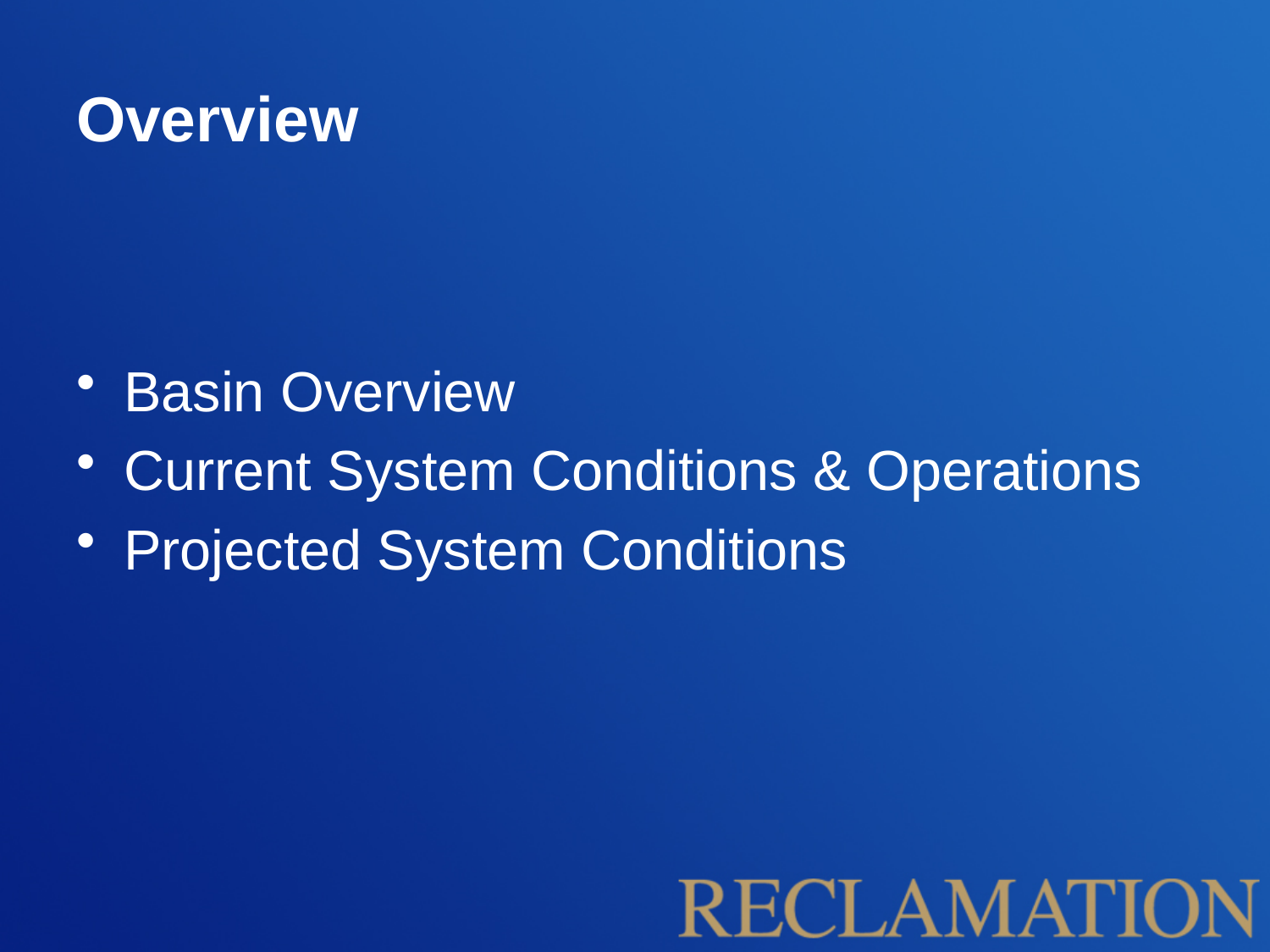

# Overview
Basin Overview
Current System Conditions & Operations
Projected System Conditions